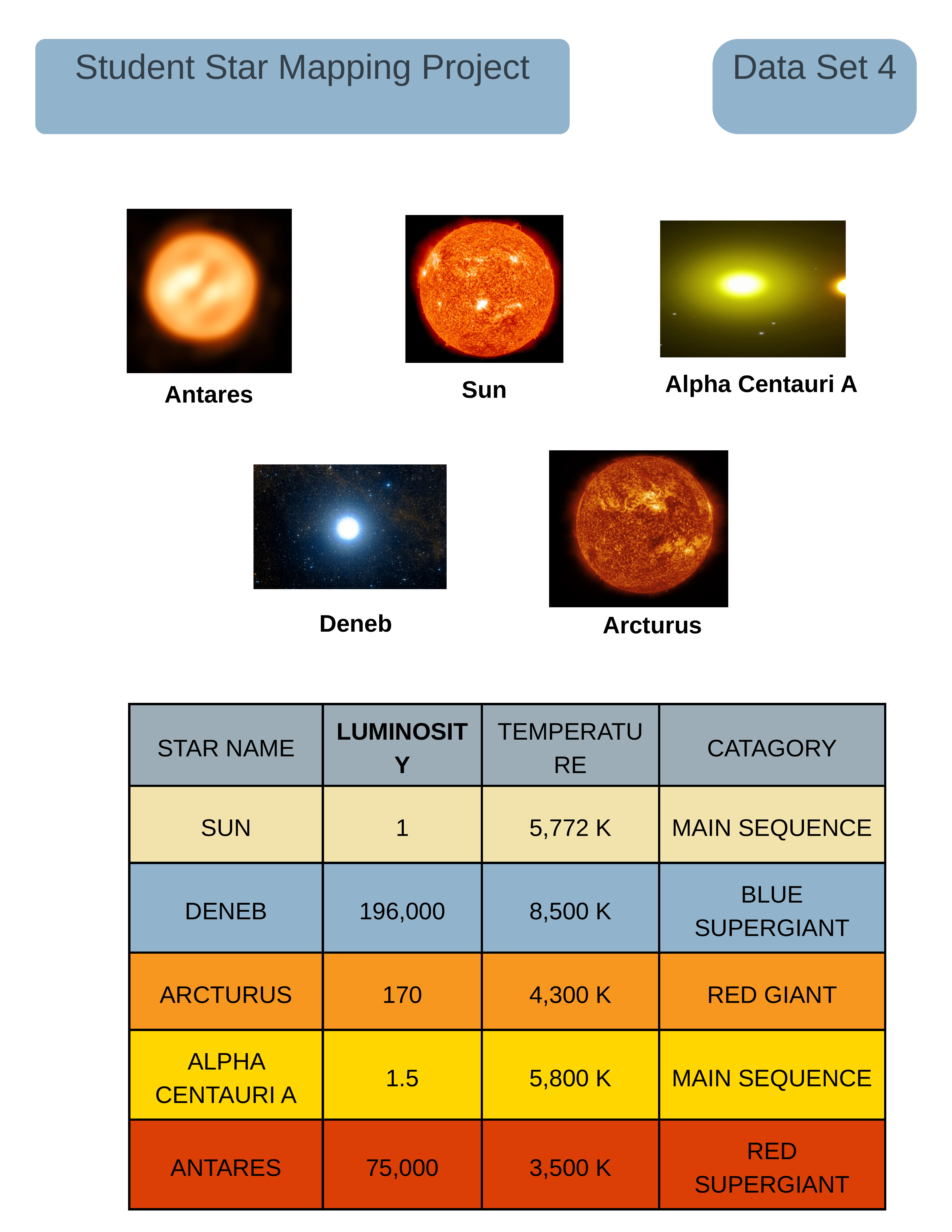

Student Star Mapping Project

Data Set 4

Alpha Centauri A
Sun
Antares

Deneb
Arcturus
| STAR NAME | LUMINOSITY | TEMPERATURE | CATAGORY |
| --- | --- | --- | --- |
| SUN | 1 | 5,772 K | MAIN SEQUENCE |
| DENEB | 196,000 | 8,500 K | BLUE SUPERGIANT |
| ARCTURUS | 170 | 4,300 K | RED GIANT |
| ALPHA CENTAURI A | 1.5 | 5,800 K | MAIN SEQUENCE |
| ANTARES | 75,000 | 3,500 K | RED SUPERGIANT |